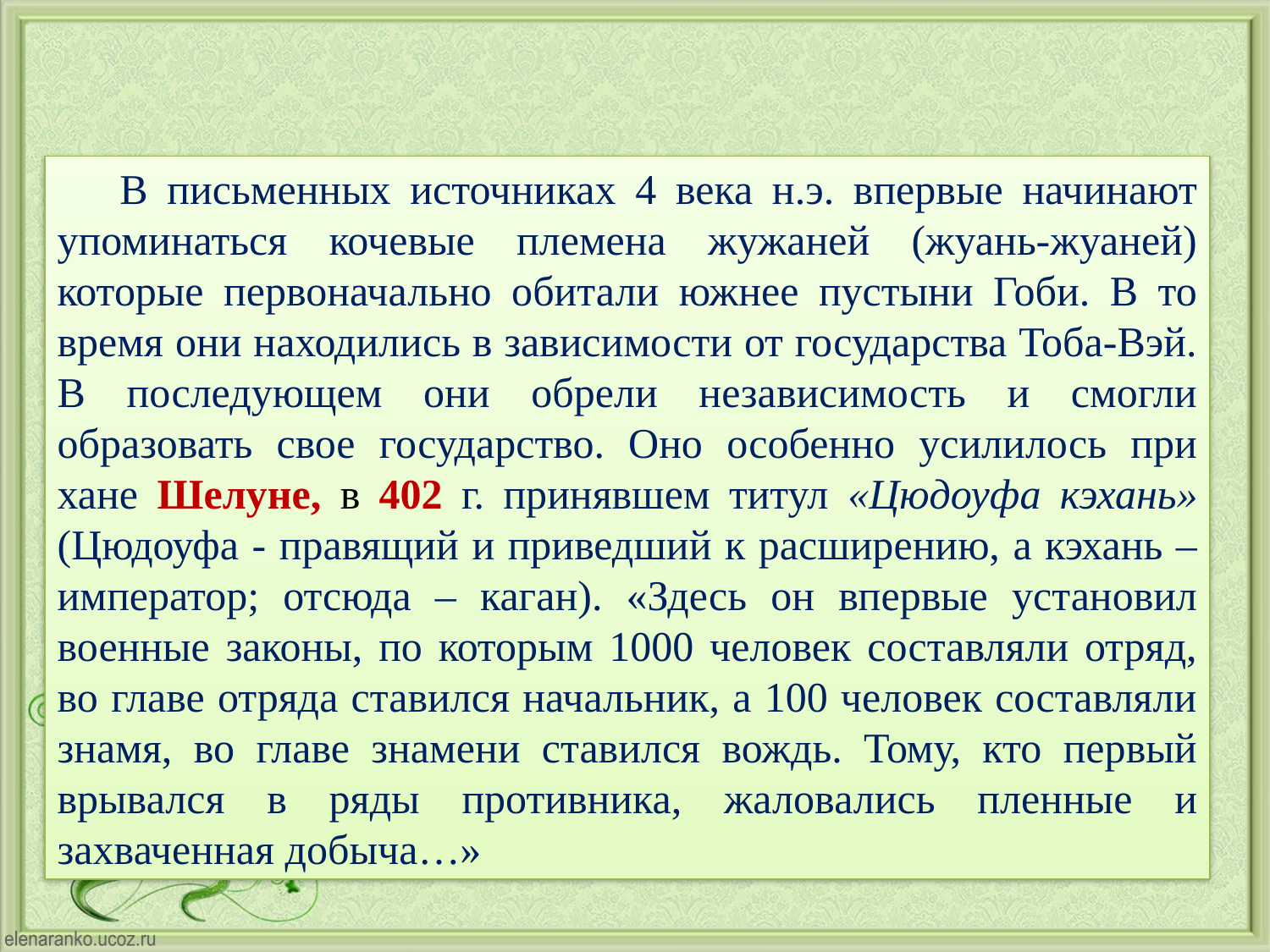

В письменных источниках 4 века н.э. впервые начинают упоминаться кочевые племена жужаней (жуань-жуаней) которые первоначально обитали южнее пустыни Гоби. В то время они находились в зависимости от государства Тоба-Вэй. В последующем они обрели независимость и смогли образовать свое государство. Оно особенно усилилось при хане Шелуне, в 402 г. принявшем титул «Цюдоуфа кэхань» (Цюдоуфа - правящий и приведший к расширению, а кэхань – император; отсюда – каган). «Здесь он впервые установил военные законы, по которым 1000 человек составляли отряд, во главе отряда ставился начальник, а 100 человек составляли знамя, во главе знамени ставился вождь. Тому, кто первый врывался в ряды противника, жаловались пленные и захваченная добыча…»